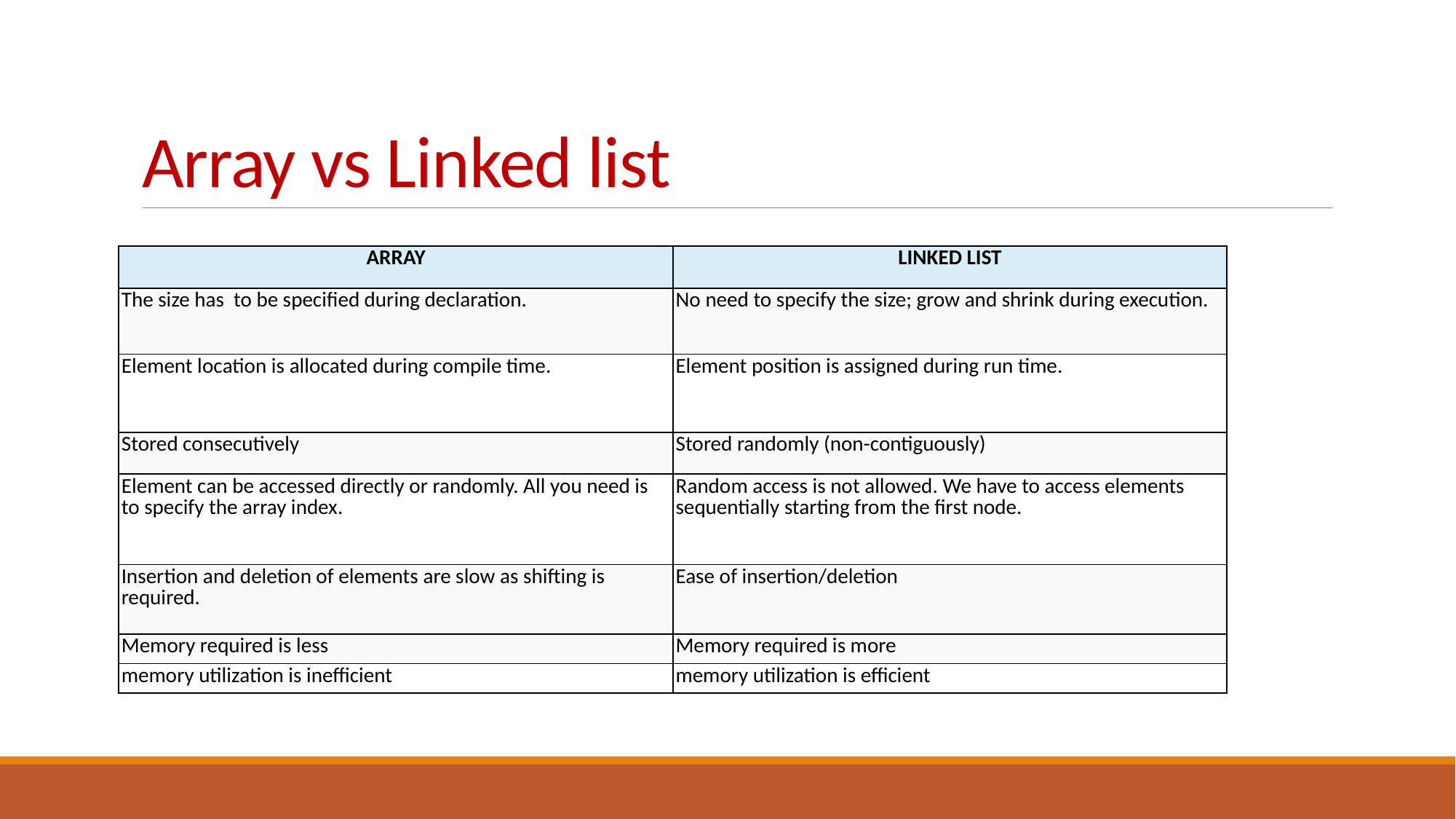

# Array vs Linked list
| ARRAY | LINKED LIST |
| --- | --- |
| The size has to be specified during declaration. | No need to specify the size; grow and shrink during execution. |
| Element location is allocated during compile time. | Element position is assigned during run time. |
| Stored consecutively | Stored randomly (non-contiguously) |
| Element can be accessed directly or randomly. All you need is to specify the array index. | Random access is not allowed. We have to access elements sequentially starting from the first node. |
| Insertion and deletion of elements are slow as shifting is required. | Ease of insertion/deletion |
| Memory required is less | Memory required is more |
| memory utilization is inefficient | memory utilization is efficient |